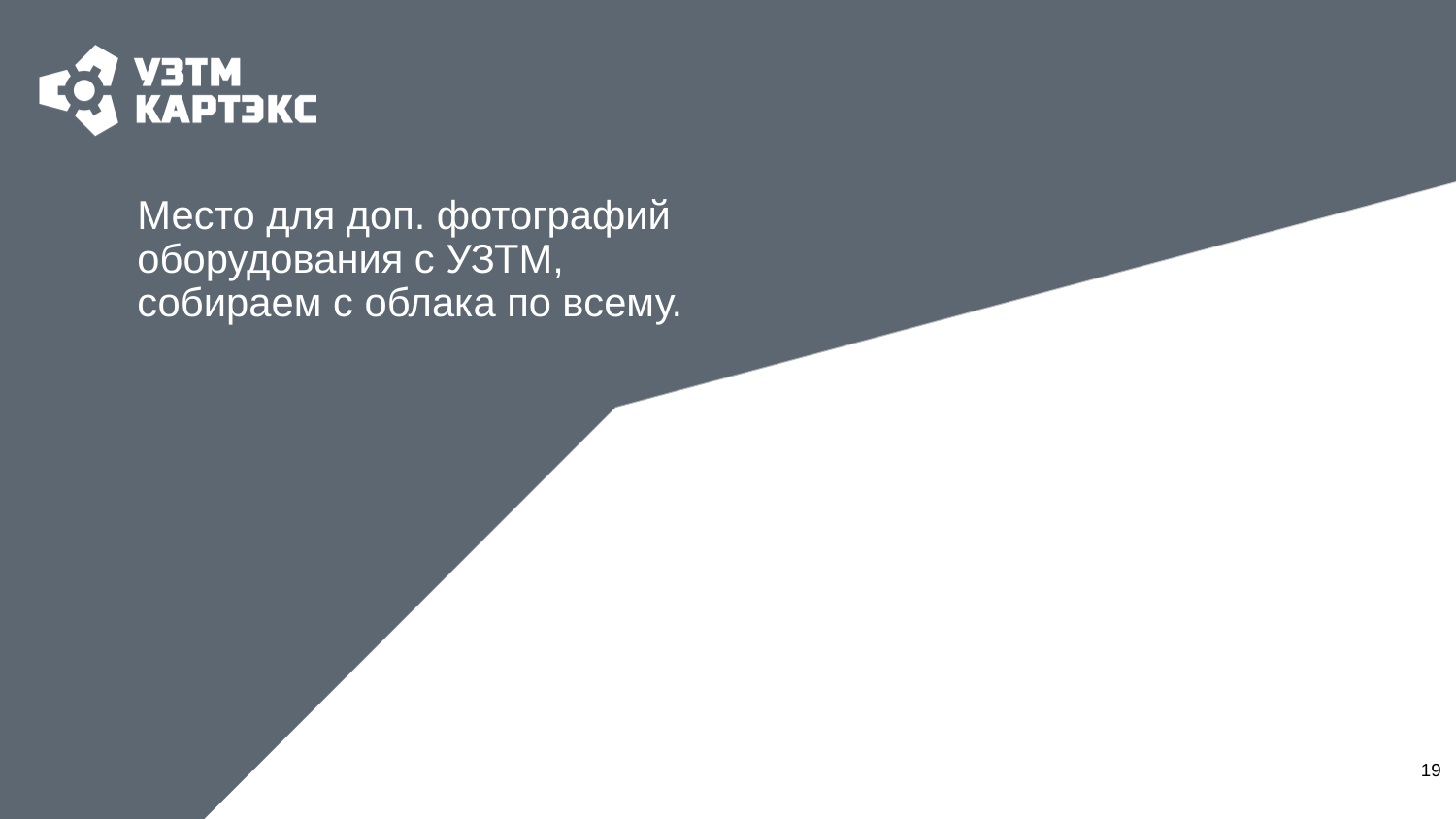

# Место для доп. фотографий оборудования с УЗТМ, собираем с облака по всему.
19